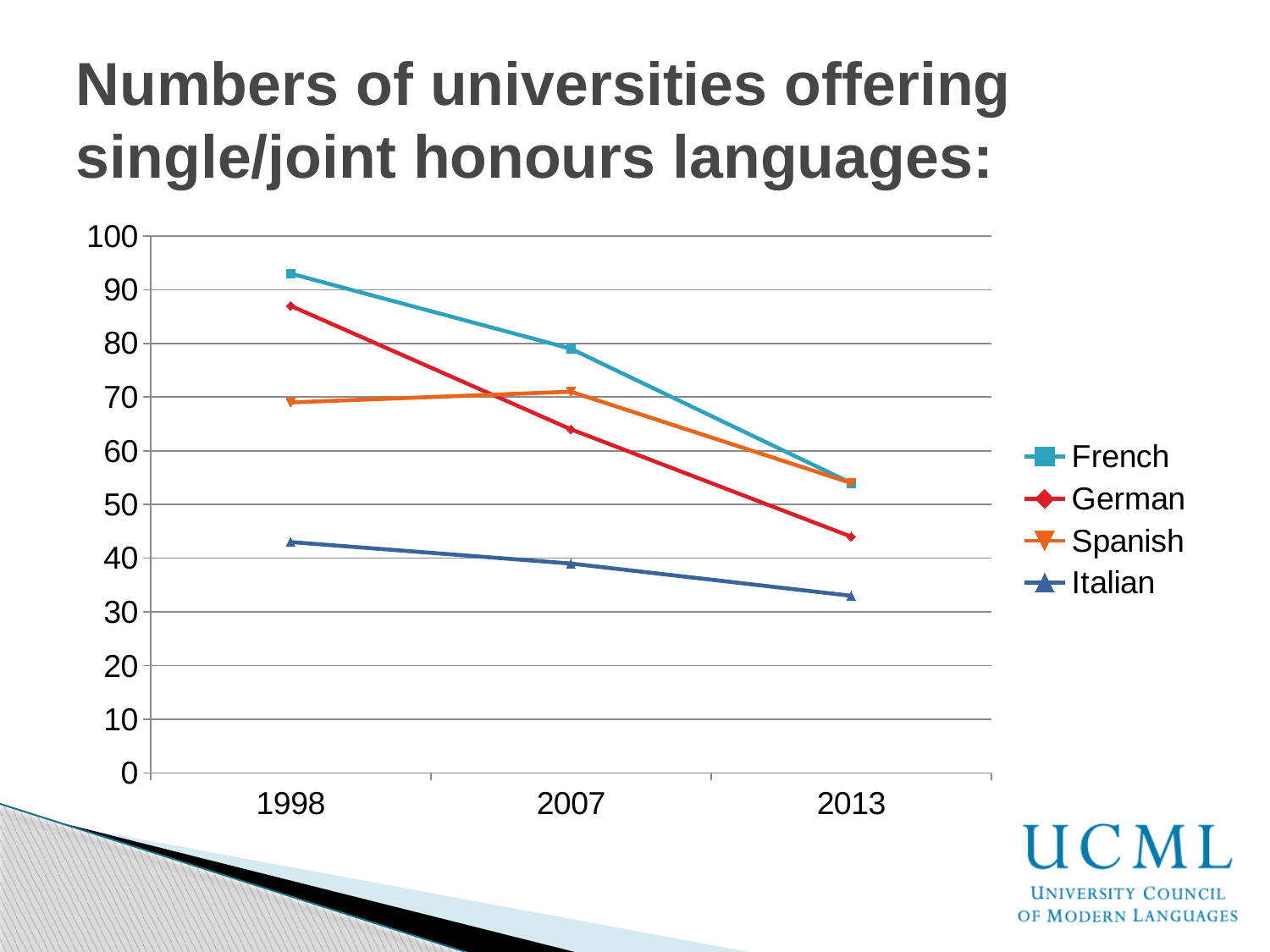

# Numbers of universities offering single/joint honours languages:

### Chart

| Category | French | German | Spanish | Italian |
|---|---|---|---|---|
| 1998 | 93.0 | 87.0 | 69.0 | 43.0 |
| 2007 | 79.0 | 64.0 | 71.0 | 39.0 |
| 2013 | 54.0 | 44.0 | 54.0 | 33.0 |